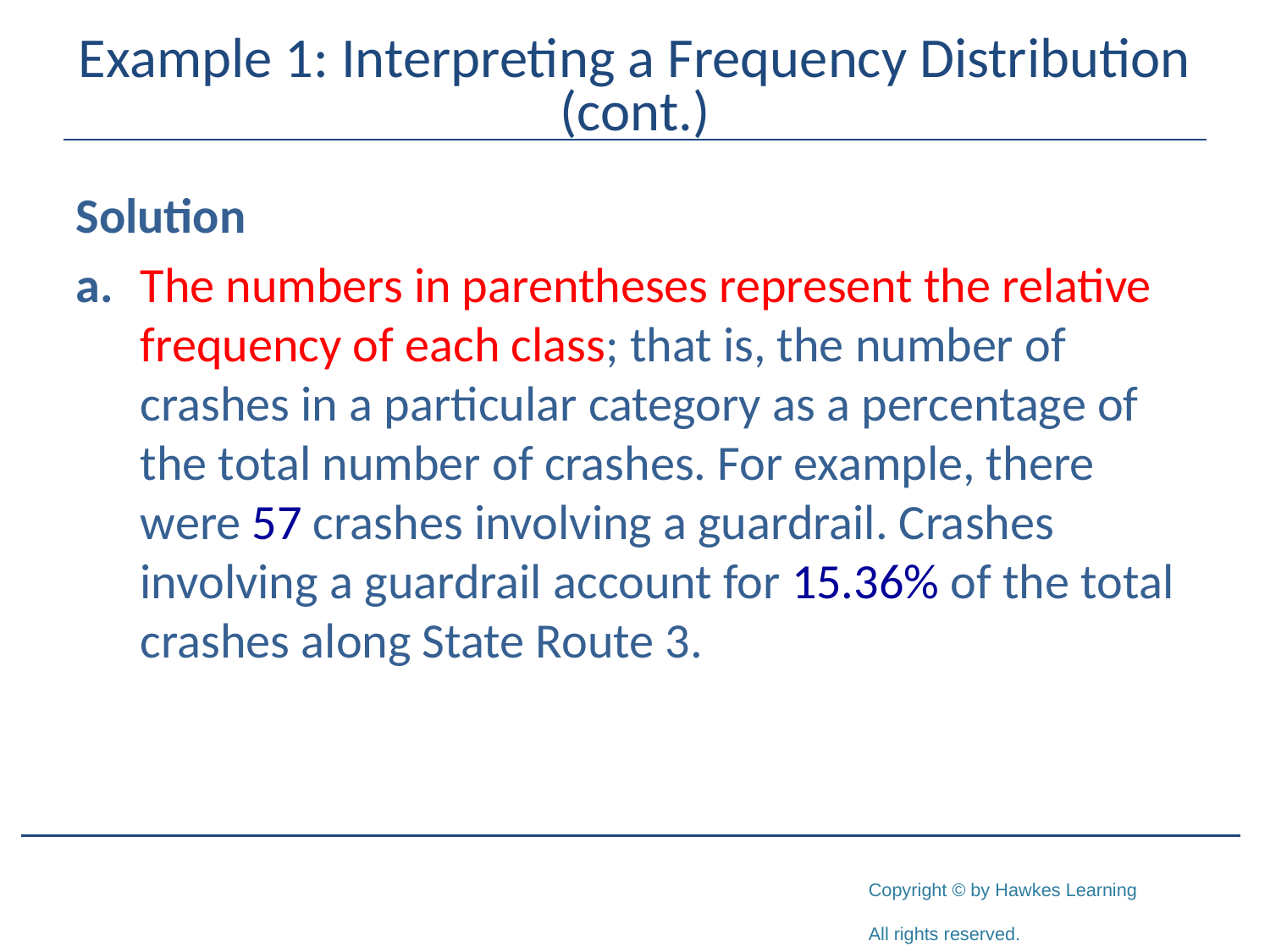

# Example 1: Interpreting a Frequency Distribution (cont.)
Solution
a.	The numbers in parentheses represent the relative frequency of each class; that is, the number of crashes in a particular category as a percentage of the total number of crashes. For example, there were 57 crashes involving a guardrail. Crashes involving a guardrail account for 15.36% of the total crashes along State Route 3.